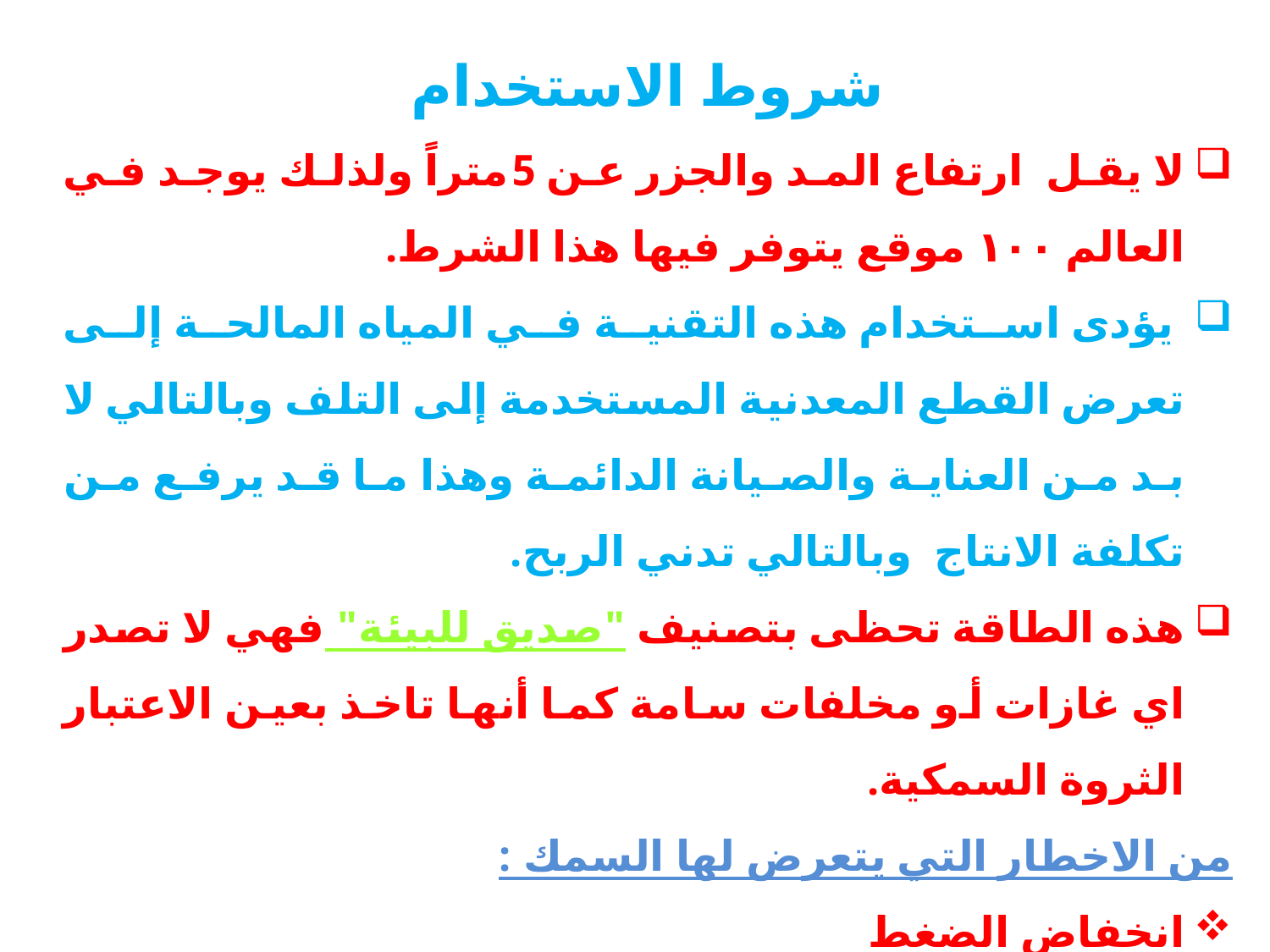

شروط الاستخدام
لا يقل  ارتفاع المد والجزر عن 5متراً ولذلك يوجد في العالم ١٠٠ موقع يتوفر فيها هذا الشرط.
 يؤدى استخدام هذه التقنية في المياه المالحة إلى تعرض القطع المعدنية المستخدمة إلى التلف وبالتالي لا بد من العناية والصيانة الدائمة وهذا ما قد يرفع من تكلفة الانتاج  وبالتالي تدني الربح.
هذه الطاقة تحظى بتصنيف "صديق للبيئة" فهي لا تصدر اي غازات أو مخلفات سامة كما أنها تاخذ بعين الاعتبار الثروة السمكية.
من الاخطار التي يتعرض لها السمك :
انخفاض الضغط
الاصطدام بالمراوح